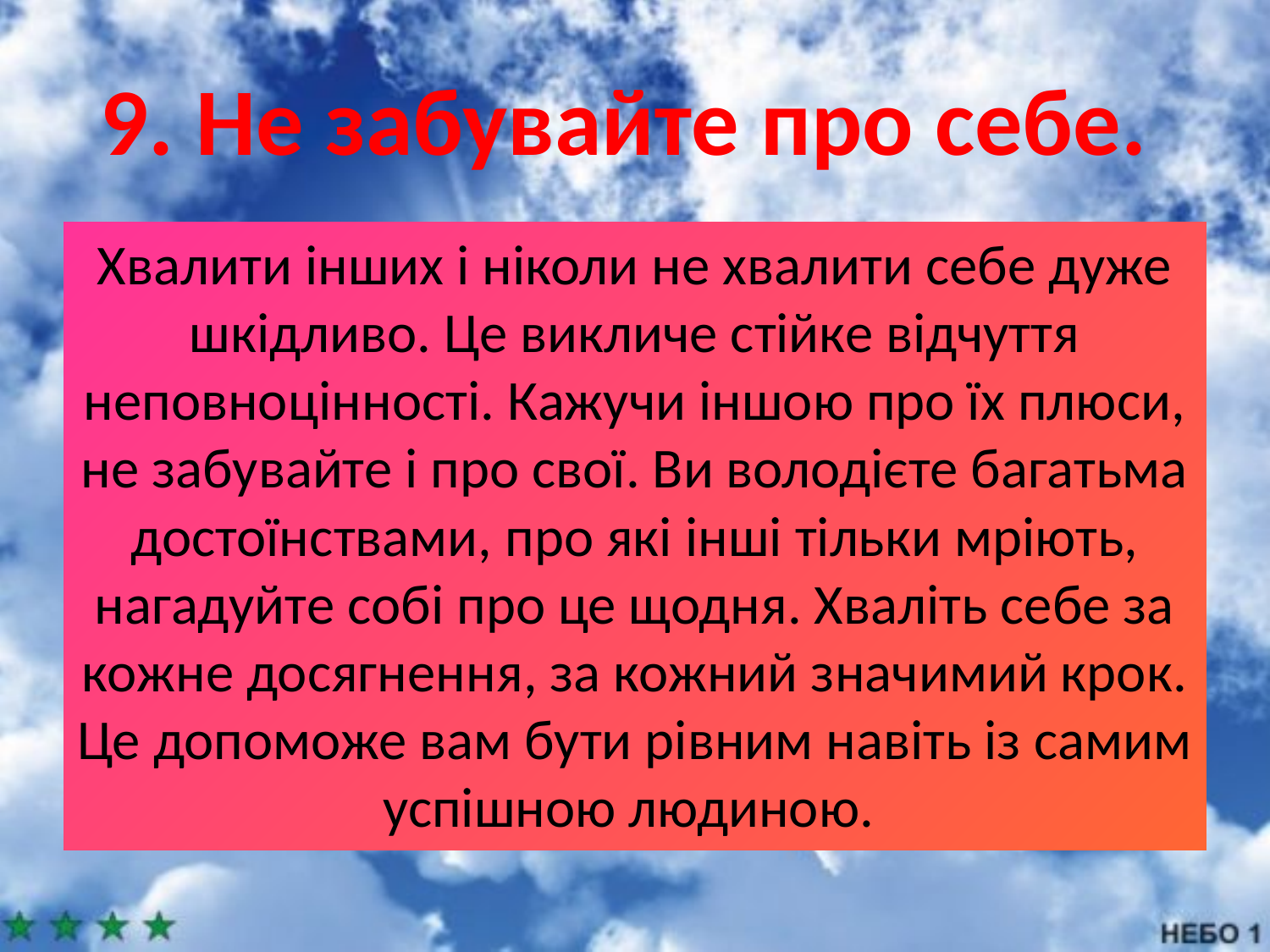

# 9. Не забувайте про себе.
Хвалити інших і ніколи не хвалити себе дуже шкідливо. Це викличе стійке відчуття неповноцінності. Кажучи іншою про їх плюси, не забувайте і про свої. Ви володієте багатьма достоїнствами, про які інші тільки мріють, нагадуйте собі про це щодня. Хваліть себе за кожне досягнення, за кожний значимий крок. Це допоможе вам бути рівним навіть із самим успішною людиною.